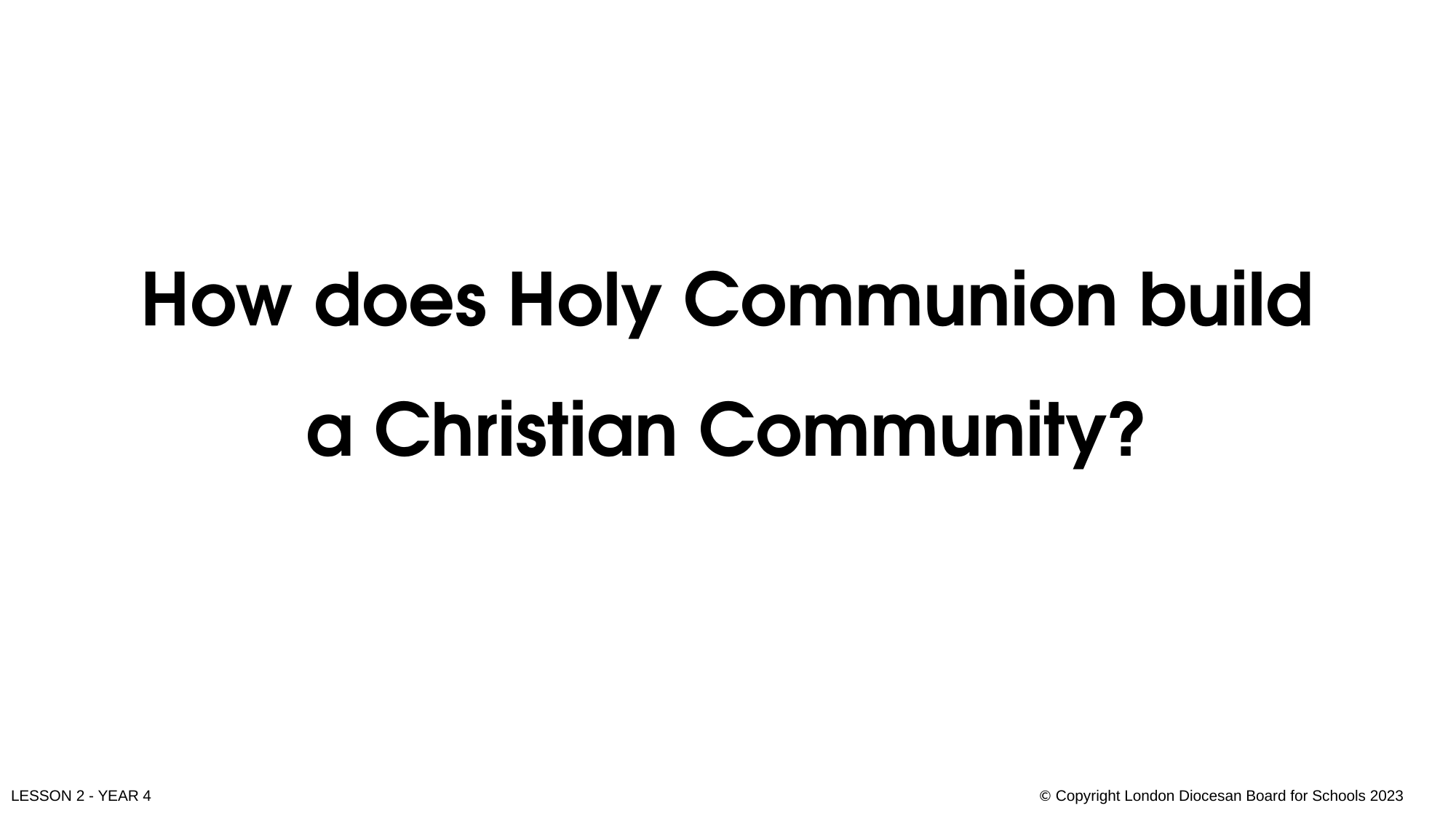

# How does Holy Communion build a Christian Community?
LESSON 2 - YEAR 4
© Copyright London Diocesan Board for Schools 2023